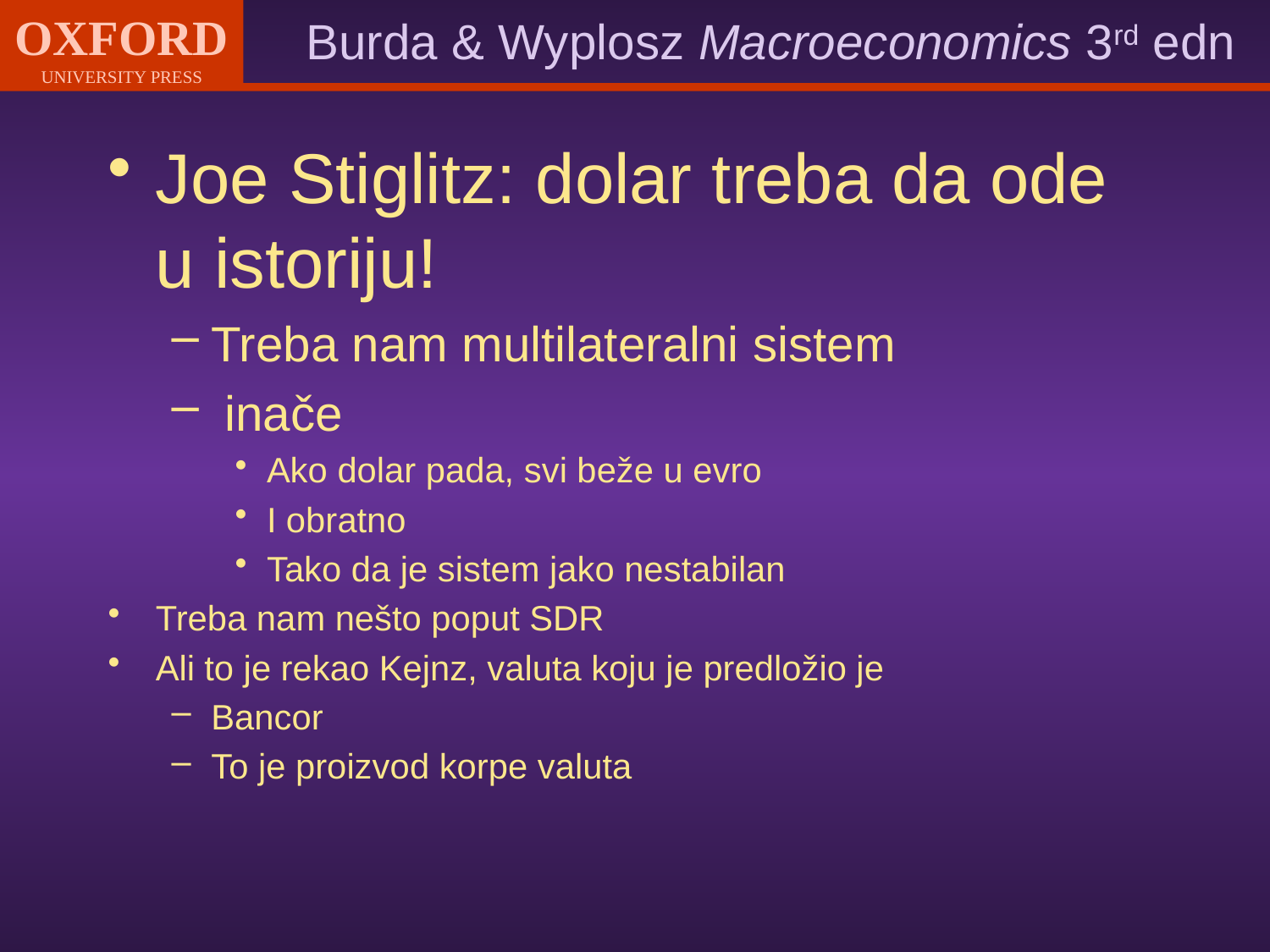

Joe Stiglitz: dolar treba da ode u istoriju!
Treba nam multilateralni sistem
 inače
Ako dolar pada, svi beže u evro
I obratno
Tako da je sistem jako nestabilan
Treba nam nešto poput SDR
Ali to je rekao Kejnz, valuta koju je predložio je
Bancor
To je proizvod korpe valuta

#